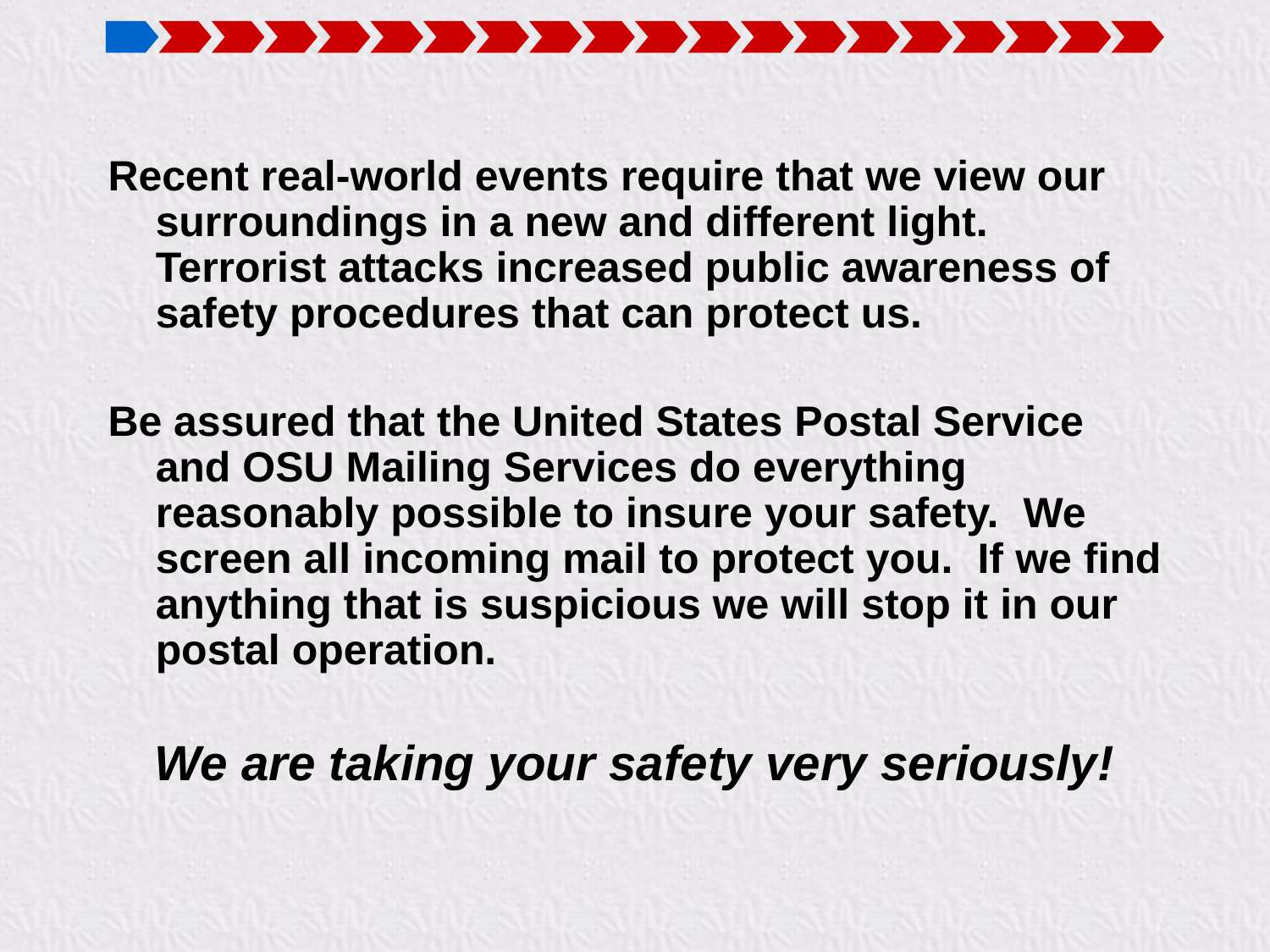

Recent real-world events require that we view our surroundings in a new and different light. Terrorist attacks increased public awareness of safety procedures that can protect us.

Be assured that the United States Postal Service and OSU Mailing Services do everything reasonably possible to insure your safety.  We screen all incoming mail to protect you.  If we find anything that is suspicious we will stop it in our postal operation.

We are taking your safety very seriously!